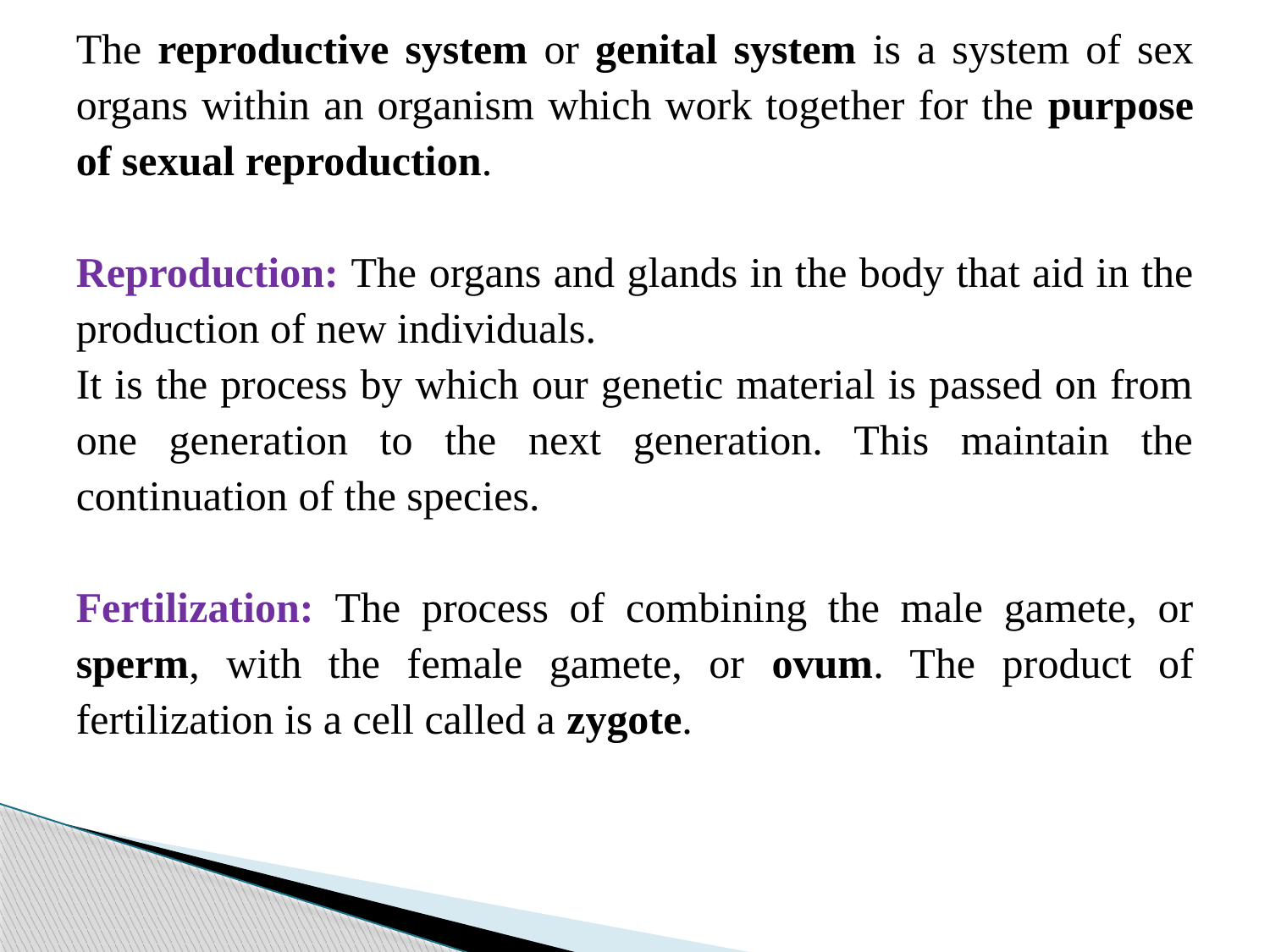

The reproductive system or genital system is a system of sex organs within an organism which work together for the purpose of sexual reproduction.

Reproduction: The organs and glands in the body that aid in the production of new individuals.
It is the process by which our genetic material is passed on from one generation to the next generation. This maintain the continuation of the species.

Fertilization: The process of combining the male gamete, or sperm, with the female gamete, or ovum. The product of fertilization is a cell called a zygote.
#